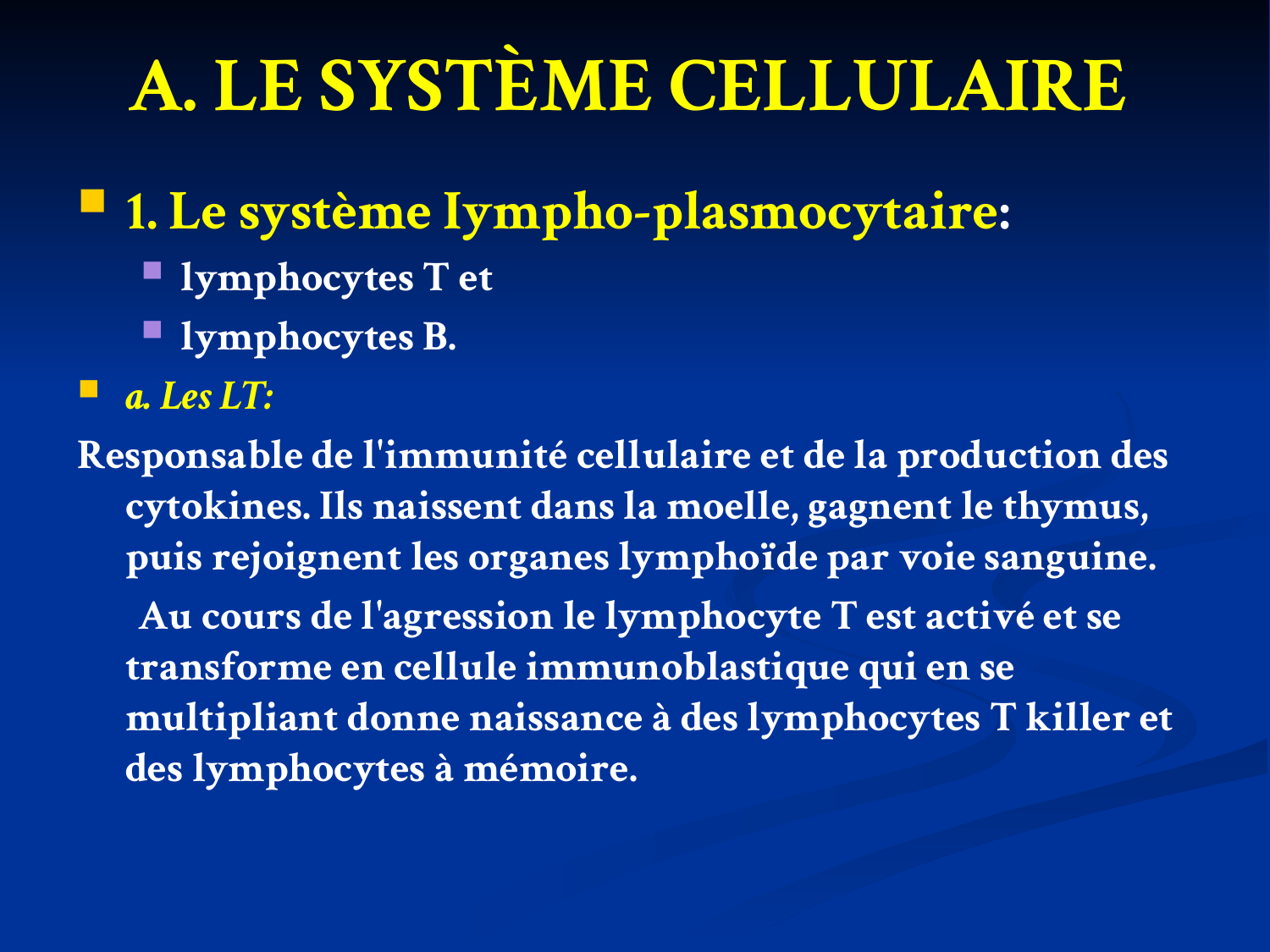

# A. LE SYSTÈME CELLULAIRE
1. Le système Iympho-plasmocytaire:
lymphocytes T et
lymphocytes B.
a. Les LT:
Responsable de l'immunité cellulaire et de la production des cytokines. Ils naissent dans la moelle, gagnent le thymus, puis rejoignent les organes lymphoïde par voie sanguine.
       Au cours de l'agression le lymphocyte T est activé et se transforme en cellule immunoblastique qui en se multipliant donne naissance à des lymphocytes T killer et des lymphocytes à mémoire.